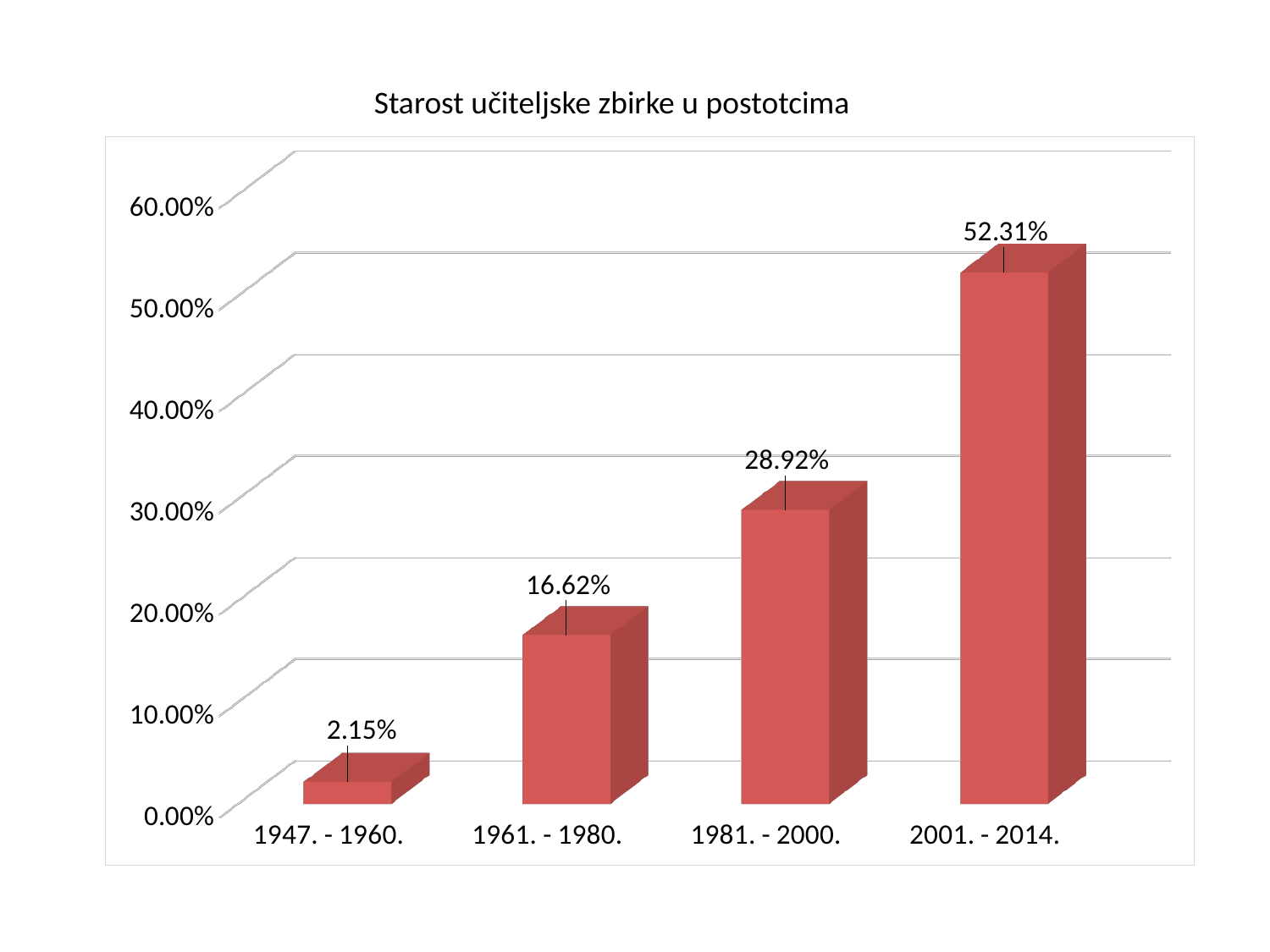

Starost učiteljske zbirke u postotcima

[unsupported chart]